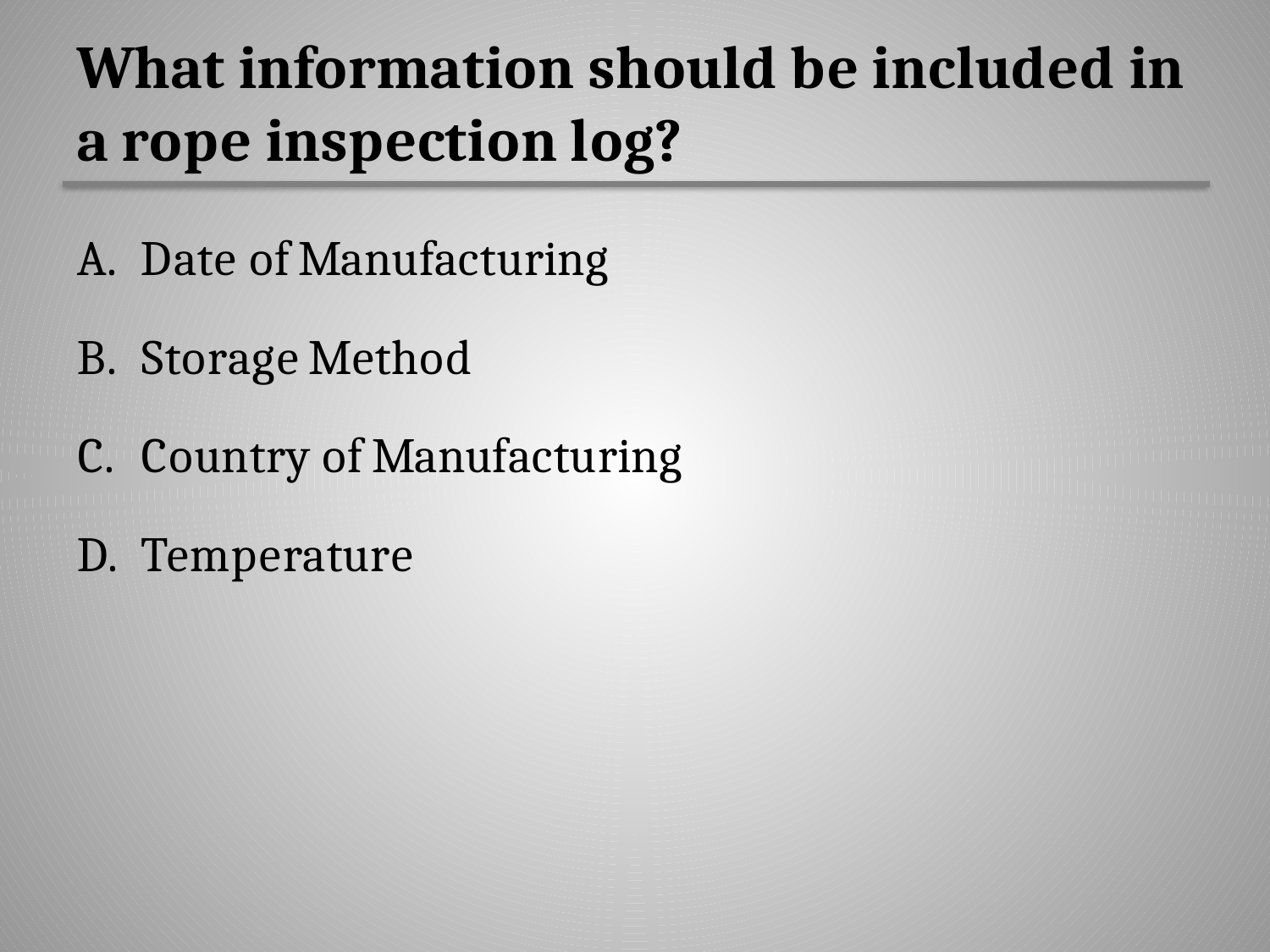

# What information should be included in a rope inspection log?
Date of Manufacturing
Storage Method
Country of Manufacturing
Temperature